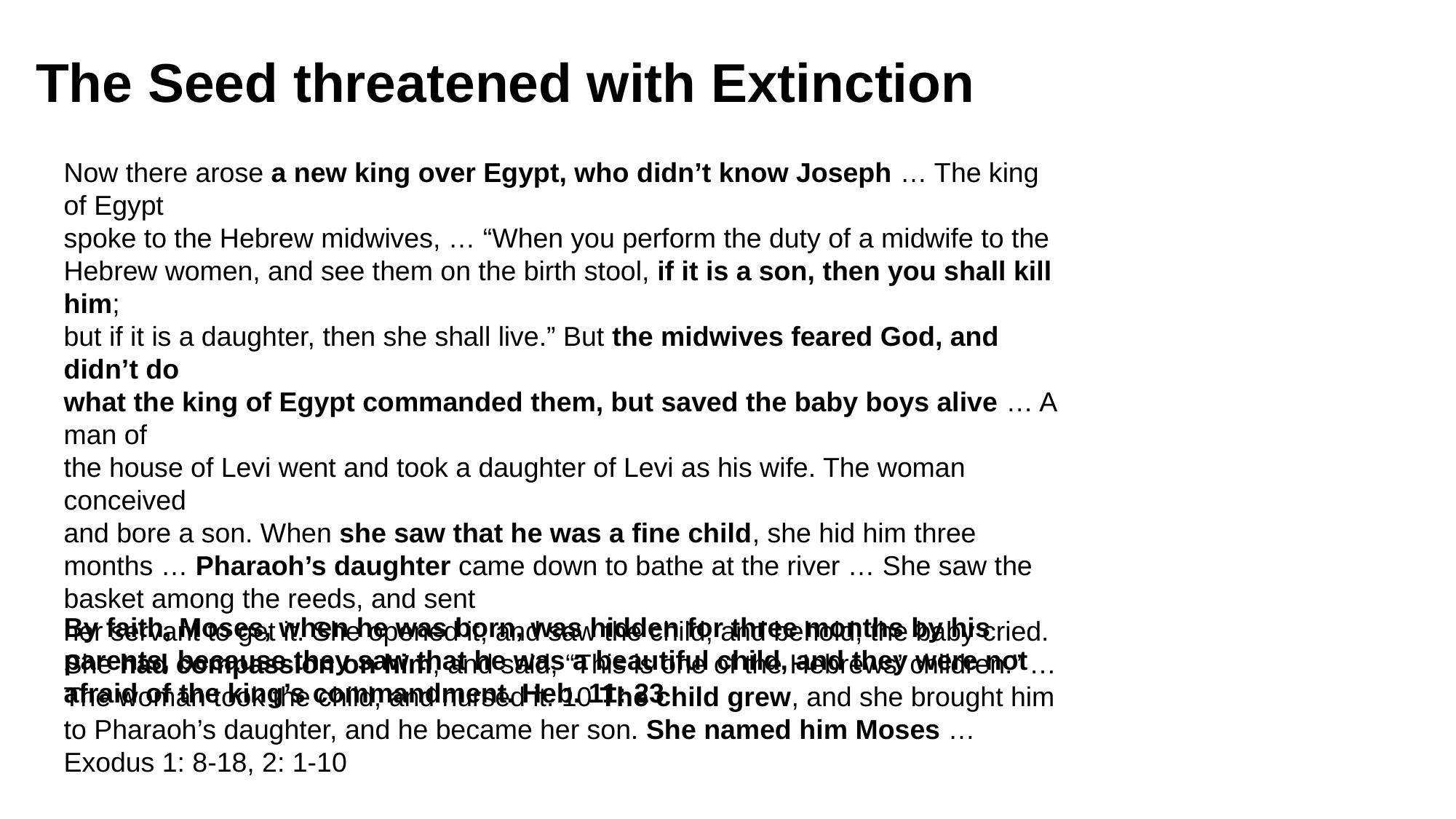

The Seed threatened with Extinction
Now there arose a new king over Egypt, who didn’t know Joseph … The king of Egypt
spoke to the Hebrew midwives, … “When you perform the duty of a midwife to the
Hebrew women, and see them on the birth stool, if it is a son, then you shall kill him;
but if it is a daughter, then she shall live.” But the midwives feared God, and didn’t do
what the king of Egypt commanded them, but saved the baby boys alive … A man of
the house of Levi went and took a daughter of Levi as his wife. The woman conceived
and bore a son. When she saw that he was a fine child, she hid him three months … Pharaoh’s daughter came down to bathe at the river … She saw the basket among the reeds, and sent
her servant to get it. She opened it, and saw the child, and behold, the baby cried. She had compassion on him, and said, “This is one of the Hebrews’ children.” … The woman took the child, and nursed it. 10 The child grew, and she brought him to Pharaoh’s daughter, and he became her son. She named him Moses … Exodus 1: 8-18, 2: 1-10

By faith, Moses, when he was born, was hidden for three months by his parents, because they saw that he was a beautiful child, and they were not afraid of the king’s commandment. Heb. 11: 23